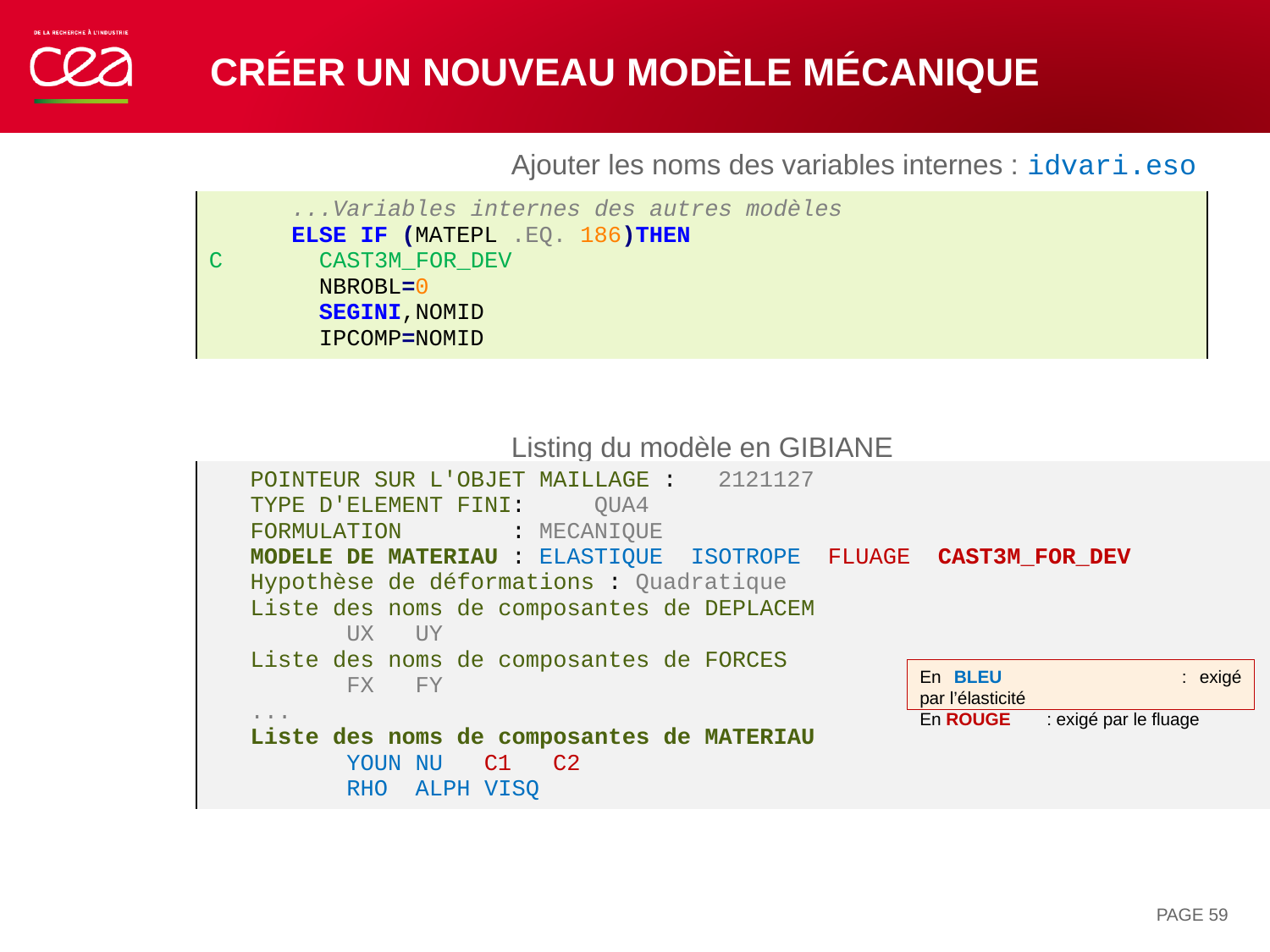

# Créer un nouveau modèle mécanique
			Ajouter les noms des variables internes : idvari.eso

			Listing du modèle en GIBIANE
| ...Variables internes des autres modèles ELSE IF (MATEPL .EQ. 186)THEN C CAST3M\_FOR\_DEV NBROBL=0 SEGINI,NOMID IPCOMP=NOMID |
| --- |
| POINTEUR SUR L'OBJET MAILLAGE : 2121127 TYPE D'ELEMENT FINI: QUA4 FORMULATION : MECANIQUE MODELE DE MATERIAU : ELASTIQUE ISOTROPE FLUAGE CAST3M\_FOR\_DEV Hypothèse de déformations : Quadratique Liste des noms de composantes de DEPLACEM UX UY Liste des noms de composantes de FORCES FX FY ... Liste des noms de composantes de MATERIAU YOUN NU C1 C2 RHO ALPH VISQ |
| --- |
En BLEU		: exigé par l’élasticité
En ROUGE	: exigé par le fluage
PAGE 59